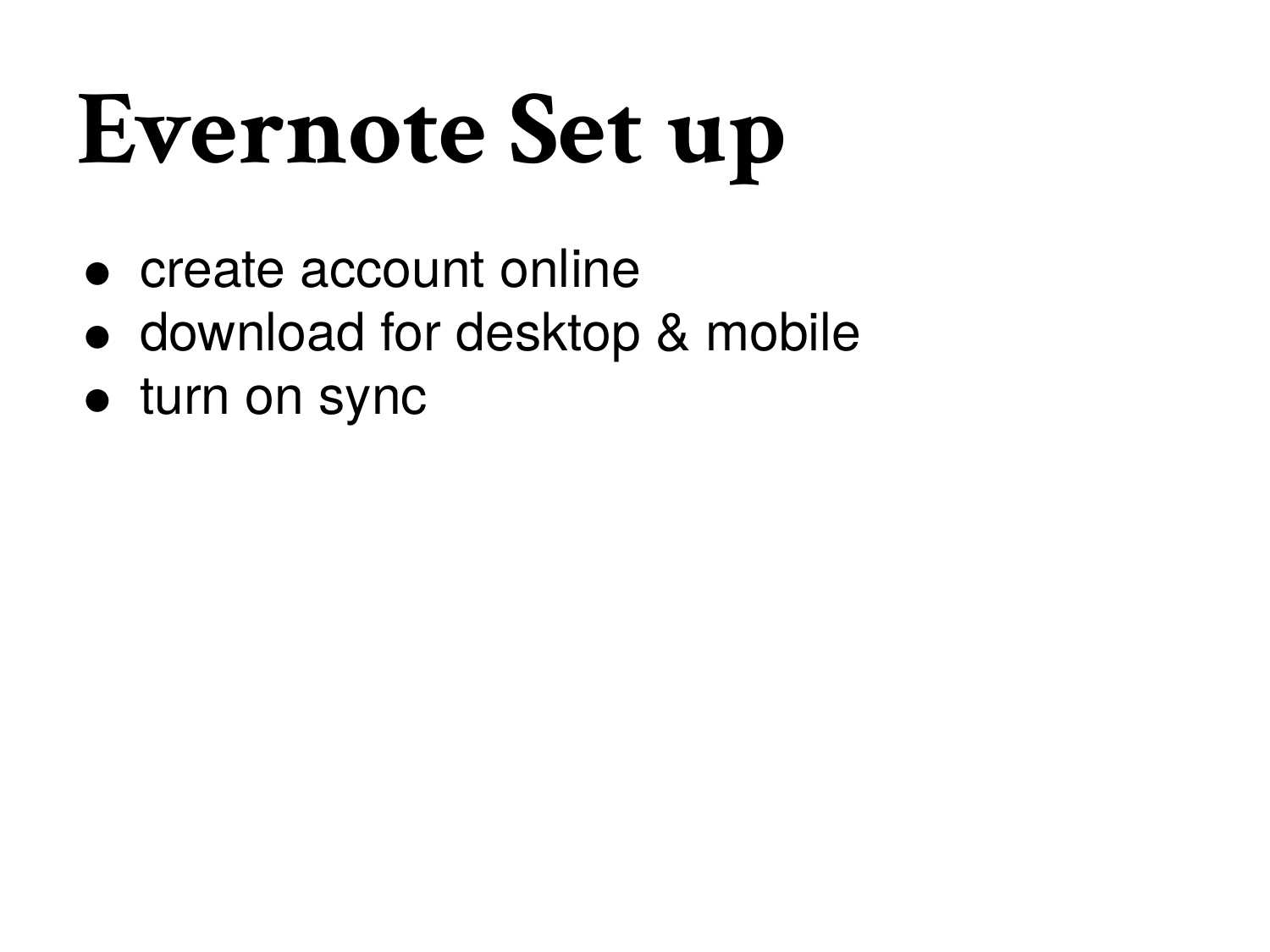

# Evernote Set up
create account online
download for desktop & mobile
turn on sync